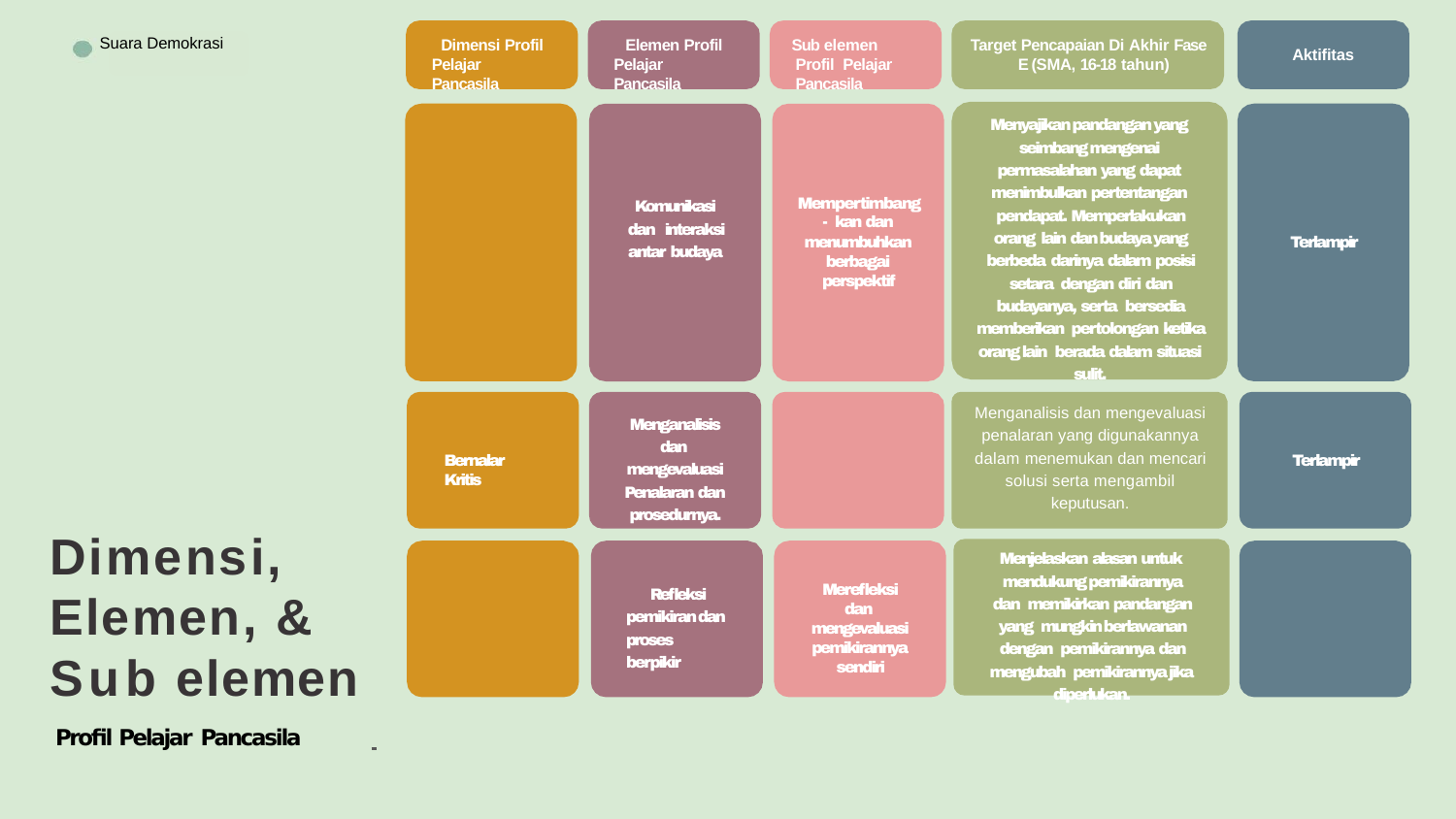

Bhinneka Tunggal Ika
Suara Demokrasi
Dimensi Profil  Pelajar Pancasila
Elemen Profil  Pelajar Pancasila
Sub elemen Profil  Pelajar Pancasila
Target Pencapaian Di Akhir Fase  E (SMA, 16-18 tahun)
Aktifitas

Menyajikan pandangan yang  seimbang mengenai  permasalahan yang dapat  menimbulkan pertentangan  pendapat. Memperlakukan orang  lain dan budaya yang berbeda  darinya dalam posisi setara  dengan diri dan budayanya, serta  bersedia memberikan  pertolongan ketika orang lain  berada dalam situasi sulit.
Mempertimbang-  kan dan  menumbuhkan  berbagai  perspektif
Komunikasi dan  interaksi antar  budaya
Terlampir

Menganalisis dan mengevaluasi  penalaran yang digunakannya  dalam menemukan dan mencari  solusi serta mengambil  keputusan.
Menganalisis dan  mengevaluasi  Penalaran dan  prosedurnya.
Terlampir
Bernalar Kritis
Dimensi,  Elemen, &  Sub elemen
Proﬁl Pelajar Pancasila

Menjelaskan alasan untuk  mendukung pemikirannya dan  memikirkan pandangan yang  mungkin berlawanan dengan  pemikirannya dan mengubah  pemikirannya jika diperlukan.
Merefleksi dan  mengevaluasi  pemikirannya  sendiri
Refleksi  pemikiran dan  proses berpikir